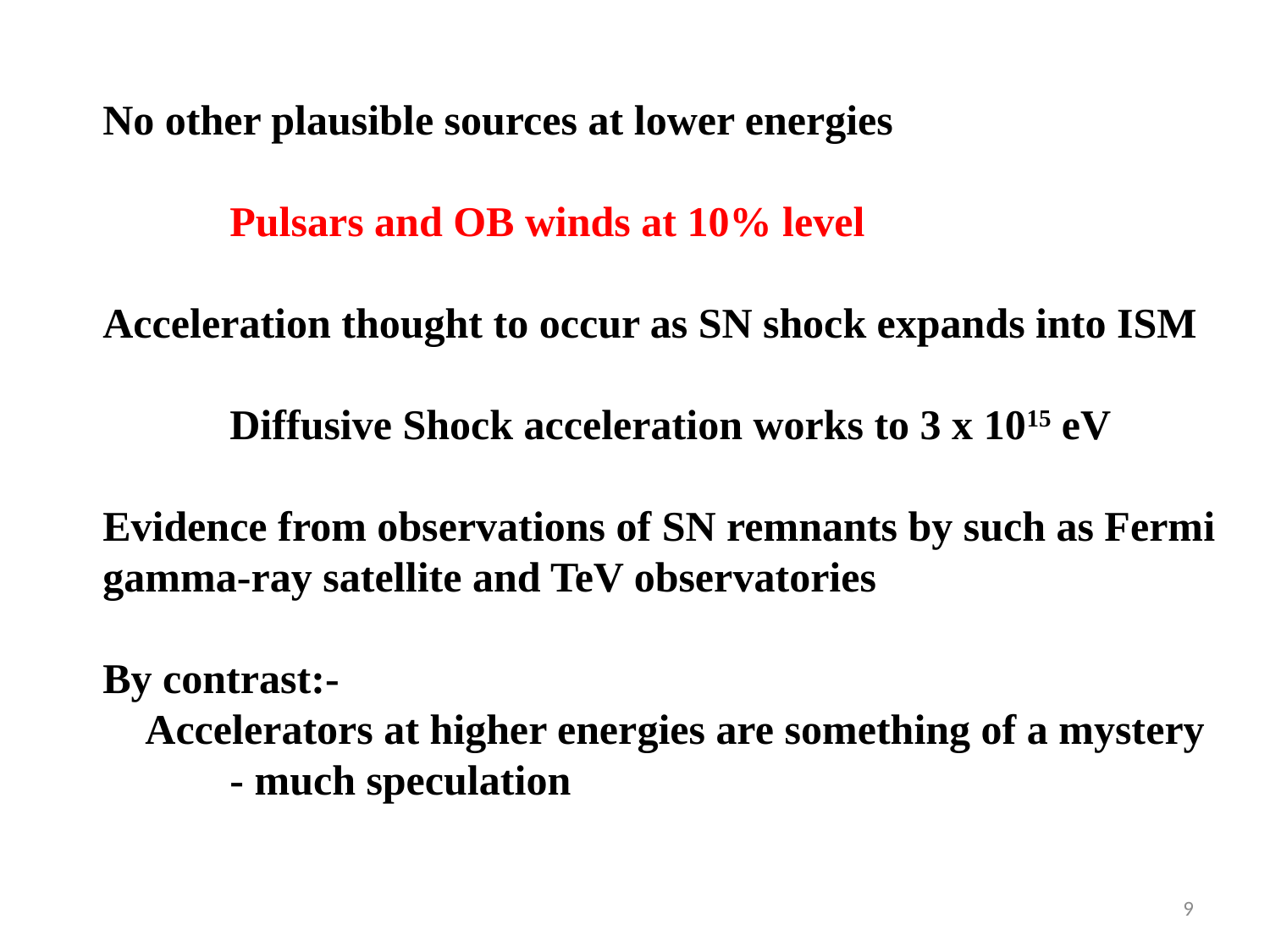

No other plausible sources at lower energies

 	Pulsars and OB winds at 10% level

Acceleration thought to occur as SN shock expands into ISM

	Diffusive Shock acceleration works to 3 x 1015 eV

Evidence from observations of SN remnants by such as Fermi
gamma-ray satellite and TeV observatories

By contrast:-
    Accelerators at higher energies are something of a mystery
	- much speculation
9